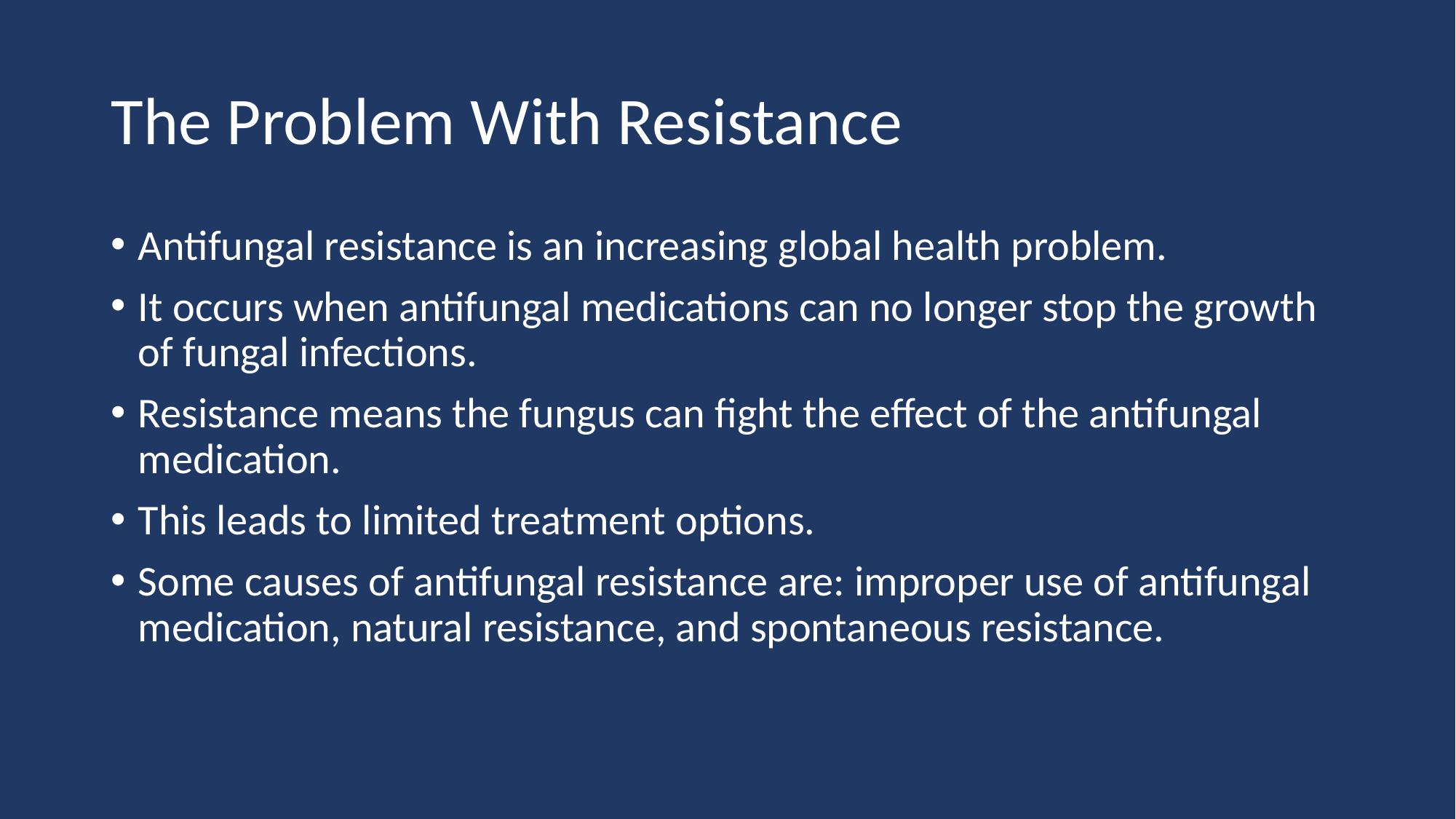

# The Problem With Resistance
Antifungal resistance is an increasing global health problem.
It occurs when antifungal medications can no longer stop the growth of fungal infections.
Resistance means the fungus can fight the effect of the antifungal medication.
This leads to limited treatment options.
Some causes of antifungal resistance are: improper use of antifungal medication, natural resistance, and spontaneous resistance.